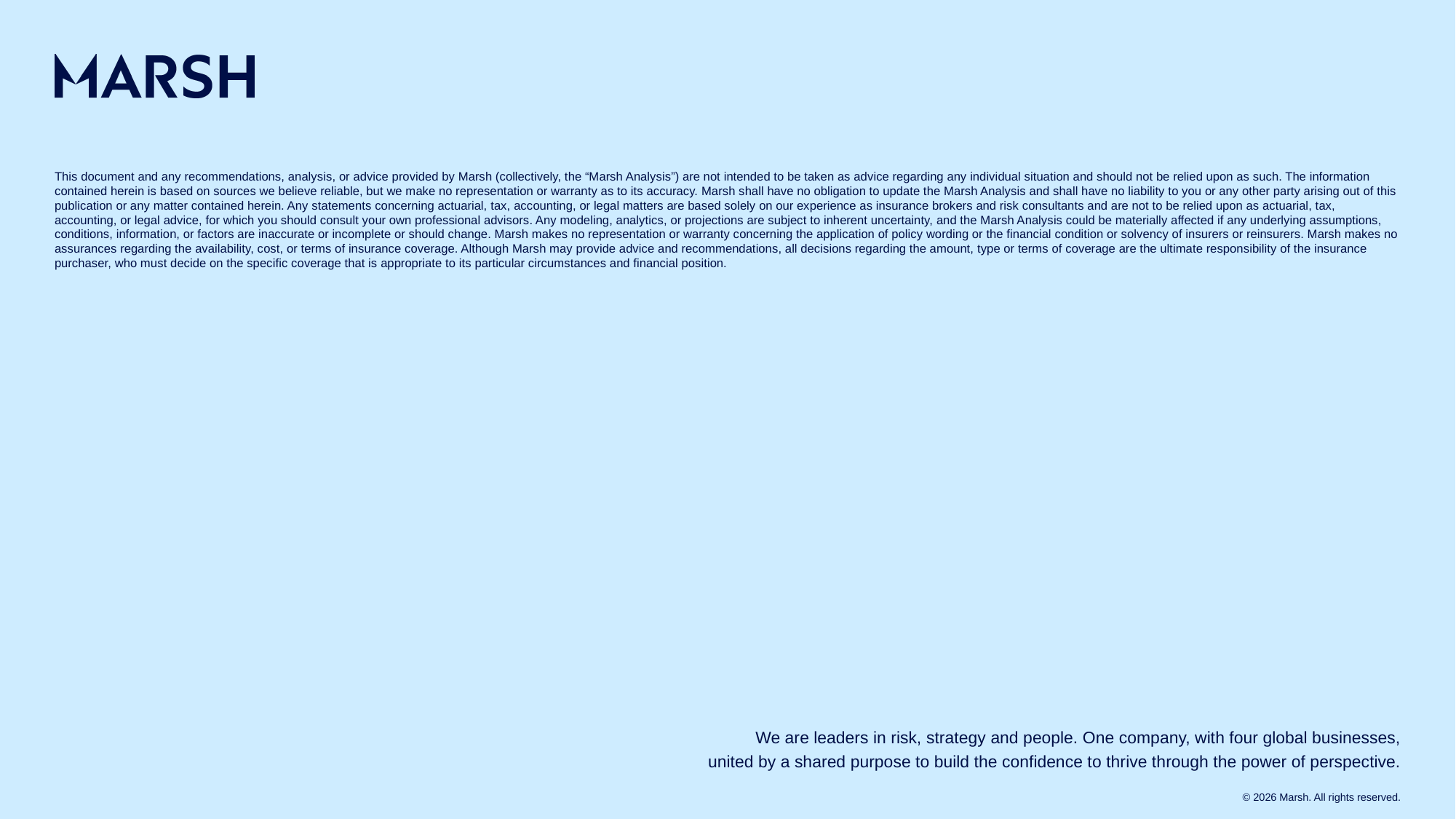

This document and any recommendations, analysis, or advice provided by Marsh (collectively, the “Marsh Analysis”) are not intended to be taken as advice regarding any individual situation and should not be relied upon as such. The information contained herein is based on sources we believe reliable, but we make no representation or warranty as to its accuracy. Marsh shall have no obligation to update the Marsh Analysis and shall have no liability to you or any other party arising out of this publication or any matter contained herein. Any statements concerning actuarial, tax, accounting, or legal matters are based solely on our experience as insurance brokers and risk consultants and are not to be relied upon as actuarial, tax, accounting, or legal advice, for which you should consult your own professional advisors. Any modeling, analytics, or projections are subject to inherent uncertainty, and the Marsh Analysis could be materially affected if any underlying assumptions, conditions, information, or factors are inaccurate or incomplete or should change. Marsh makes no representation or warranty concerning the application of policy wording or the financial condition or solvency of insurers or reinsurers. Marsh makes no assurances regarding the availability, cost, or terms of insurance coverage. Although Marsh may provide advice and recommendations, all decisions regarding the amount, type or terms of coverage are the ultimate responsibility of the insurance purchaser, who must decide on the specific coverage that is appropriate to its particular circumstances and financial position.